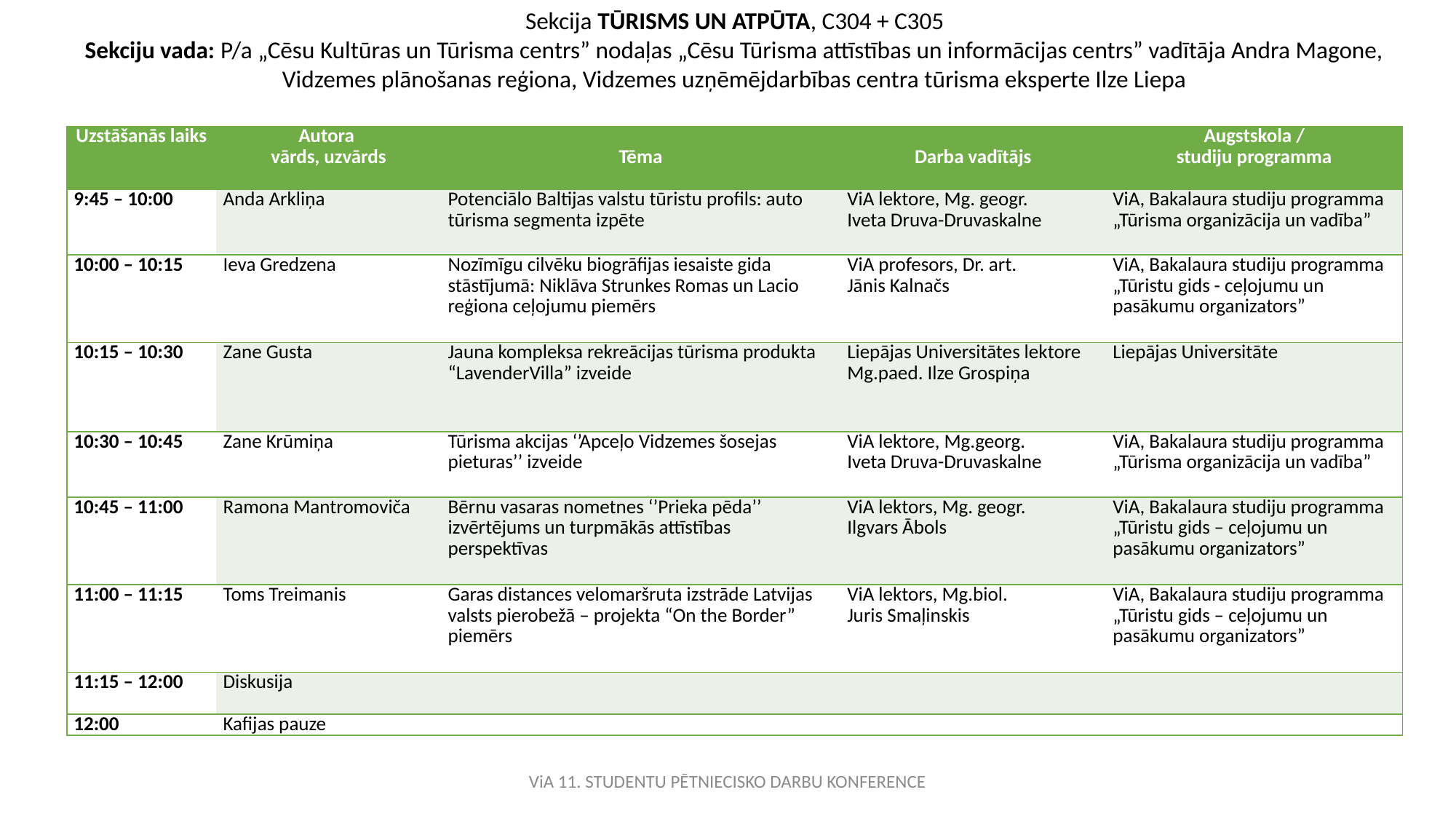

Sekcija TŪRISMS UN ATPŪTA, C304 + C305
Sekciju vada: P/a „Cēsu Kultūras un Tūrisma centrs” nodaļas „Cēsu Tūrisma attīstības un informācijas centrs” vadītāja Andra Magone,
Vidzemes plānošanas reģiona, Vidzemes uzņēmējdarbības centra tūrisma eksperte Ilze Liepa
| Uzstāšanās laiks | Autora vārds, uzvārds | Tēma | Darba vadītājs | Augstskola / studiju programma |
| --- | --- | --- | --- | --- |
| 9:45 – 10:00 | Anda Arkliņa | Potenciālo Baltijas valstu tūristu profils: auto tūrisma segmenta izpēte | ViA lektore, Mg. geogr. Iveta Druva-Druvaskalne | ViA, Bakalaura studiju programma „Tūrisma organizācija un vadība” |
| 10:00 – 10:15 | Ieva Gredzena | Nozīmīgu cilvēku biogrāfijas iesaiste gida stāstījumā: Niklāva Strunkes Romas un Lacio reģiona ceļojumu piemērs | ViA profesors, Dr. art. Jānis Kalnačs | ViA, Bakalaura studiju programma „Tūristu gids - ceļojumu un pasākumu organizators” |
| 10:15 – 10:30 | Zane Gusta | Jauna kompleksa rekreācijas tūrisma produkta “LavenderVilla” izveide | Liepājas Universitātes lektore Mg.paed. Ilze Grospiņa | Liepājas Universitāte |
| 10:30 – 10:45 | Zane Krūmiņa | Tūrisma akcijas ‘’Apceļo Vidzemes šosejas pieturas’’ izveide | ViA lektore, Mg.georg. Iveta Druva-Druvaskalne | ViA, Bakalaura studiju programma „Tūrisma organizācija un vadība” |
| 10:45 – 11:00 | Ramona Mantromoviča | Bērnu vasaras nometnes ‘’Prieka pēda’’ izvērtējums un turpmākās attīstības perspektīvas | ViA lektors, Mg. geogr. Ilgvars Ābols | ViA, Bakalaura studiju programma „Tūristu gids – ceļojumu un pasākumu organizators” |
| 11:00 – 11:15 | Toms Treimanis | Garas distances velomaršruta izstrāde Latvijas valsts pierobežā – projekta “On the Border” piemērs | ViA lektors, Mg.biol. Juris Smaļinskis | ViA, Bakalaura studiju programma „Tūristu gids – ceļojumu un pasākumu organizators” |
| 11:15 – 12:00 | Diskusija |  |  |  |
| 12:00 | Kafijas pauze |  |  |  |
ViA 11. STUDENTU PĒTNIECISKO DARBU KONFERENCE